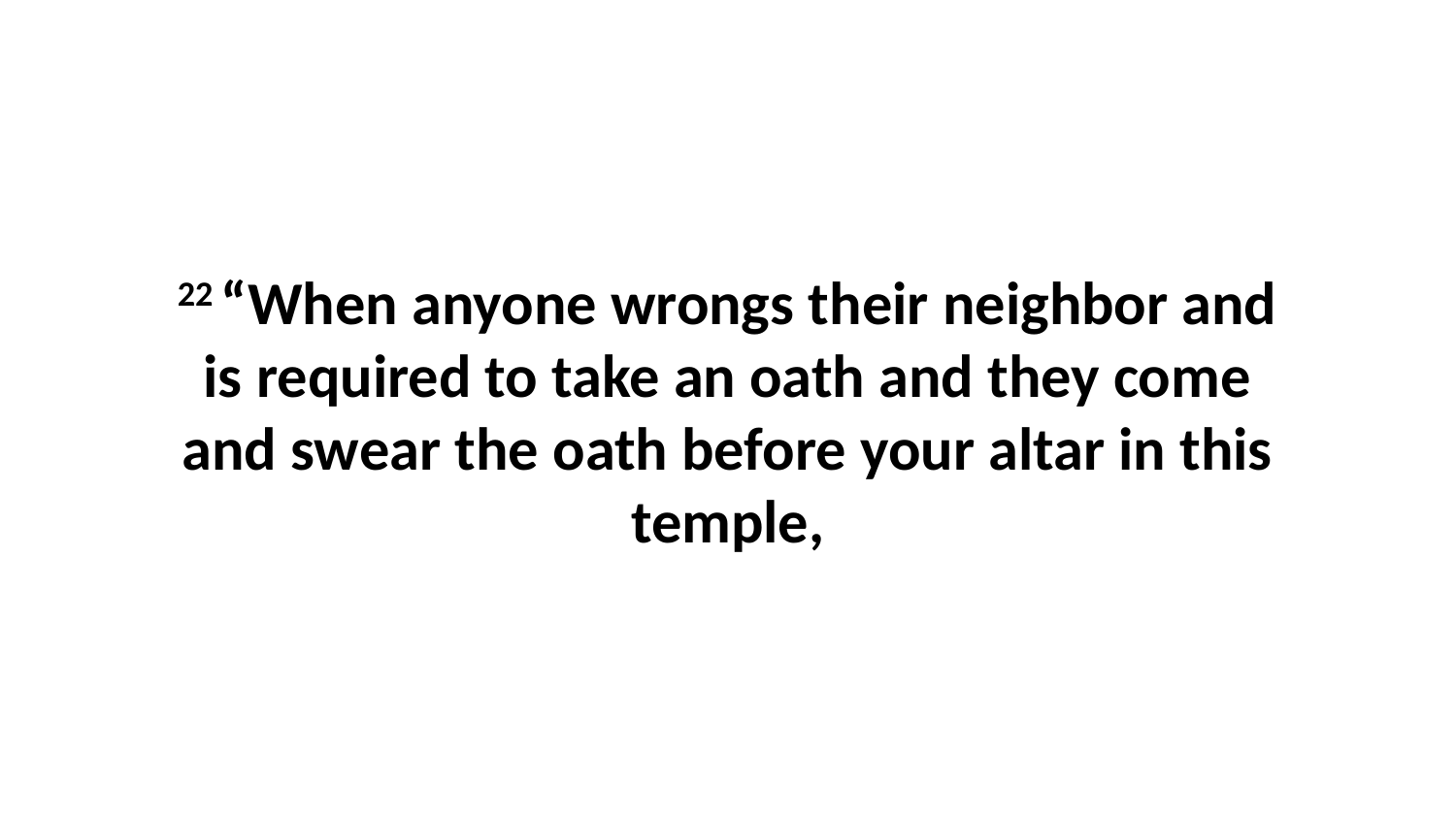

22 “When anyone wrongs their neighbor and is required to take an oath and they come and swear the oath before your altar in this temple,